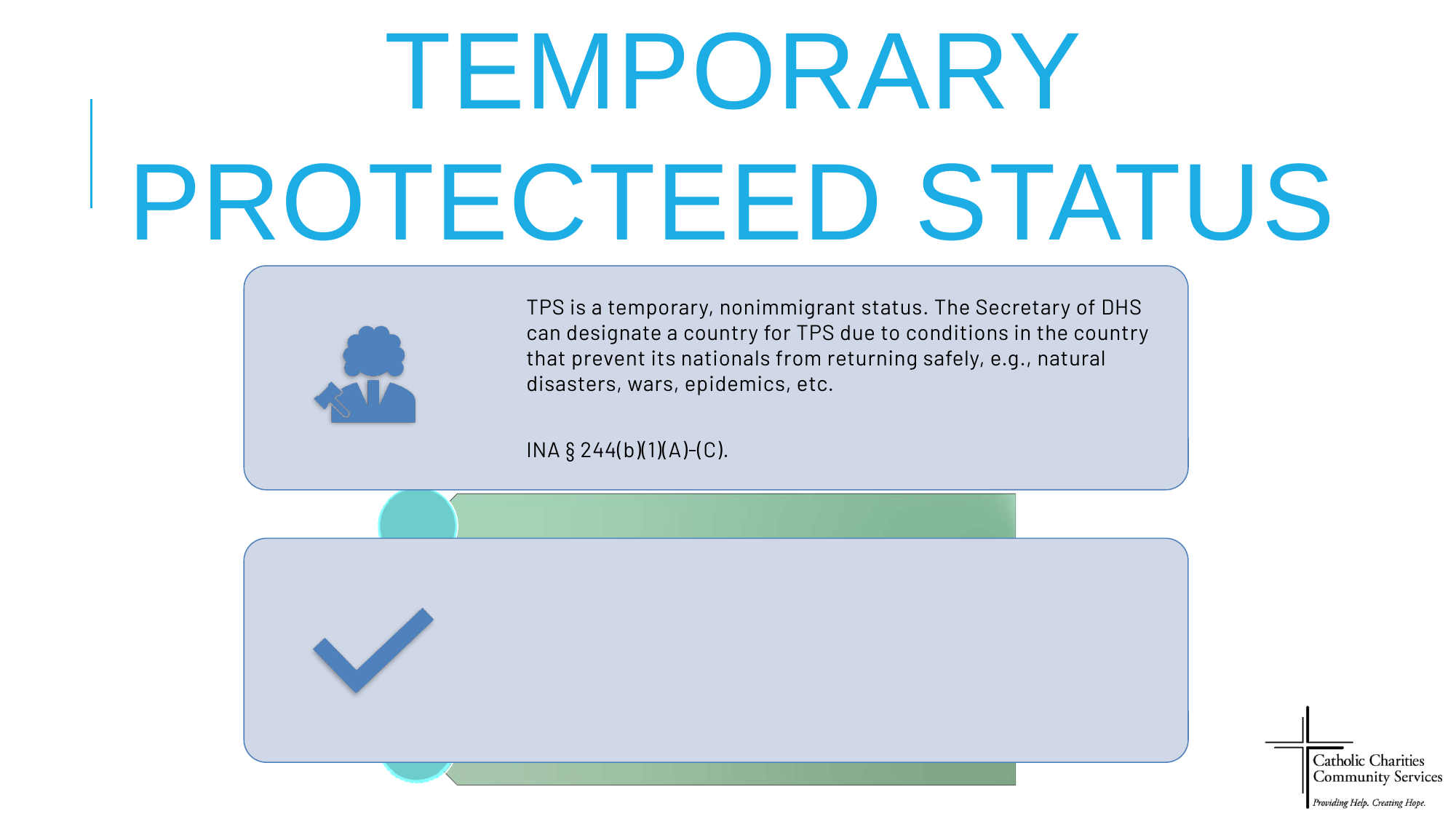

# TEMPORARY PROTECTEED STATUS (TPS)

TPS is a temporary, nonimmigrant status. The Secretary of DHS can designate a country for TPS due to conditions in the country that prevent its nationals from returning safely, e.g., natural disasters, wars, epidemics, etc.

INA § 244(b)(1)(A)-(C).